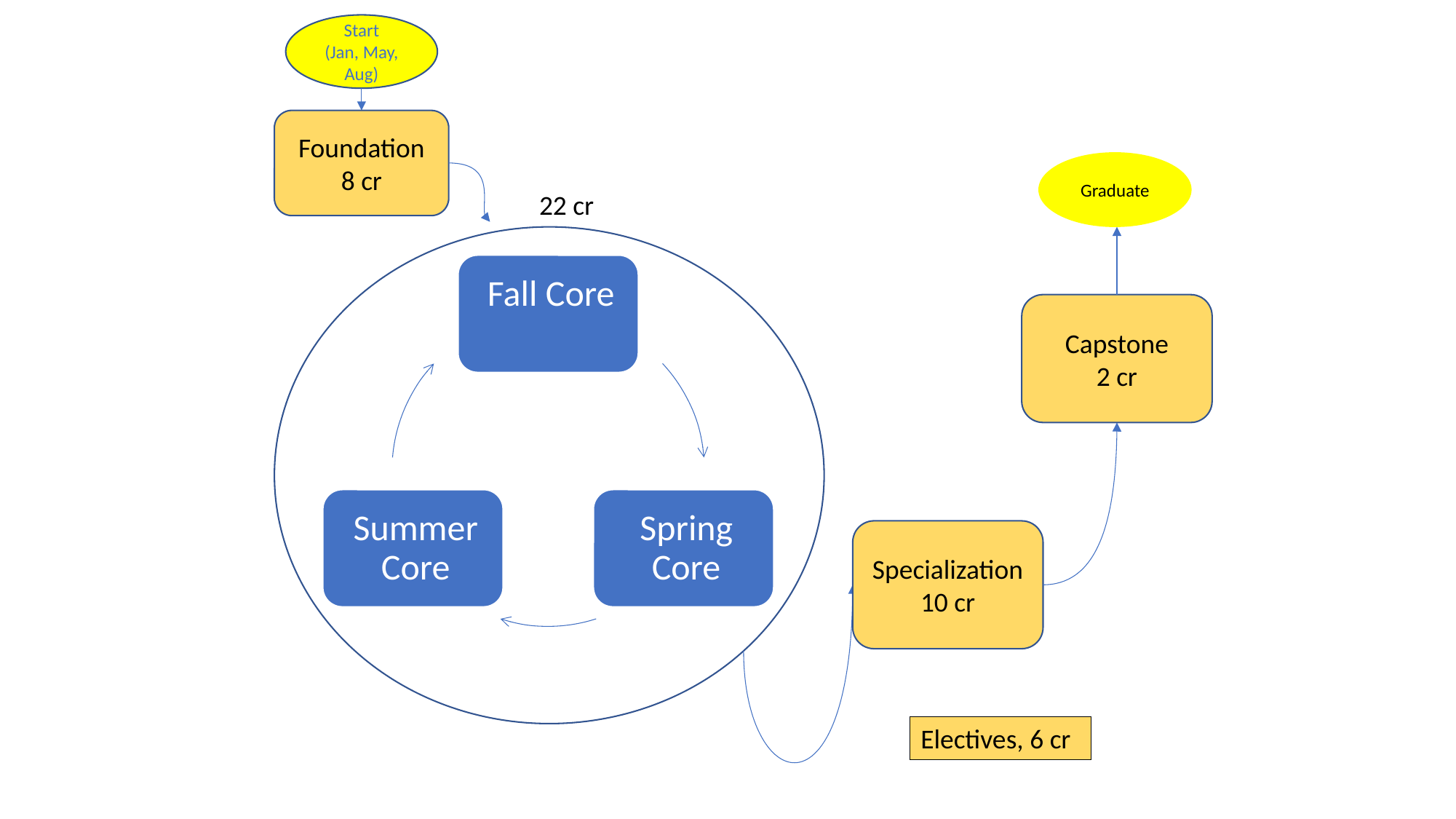

Start
(Jan, May, Aug)
# Krannert Online MBA Program Plan of Study
Foundation 8 cr
Graduate
22 cr

Fall Core
Spring Core
Summer Core
Capstone
2 cr
Specialization
10 cr
Electives, 6 cr